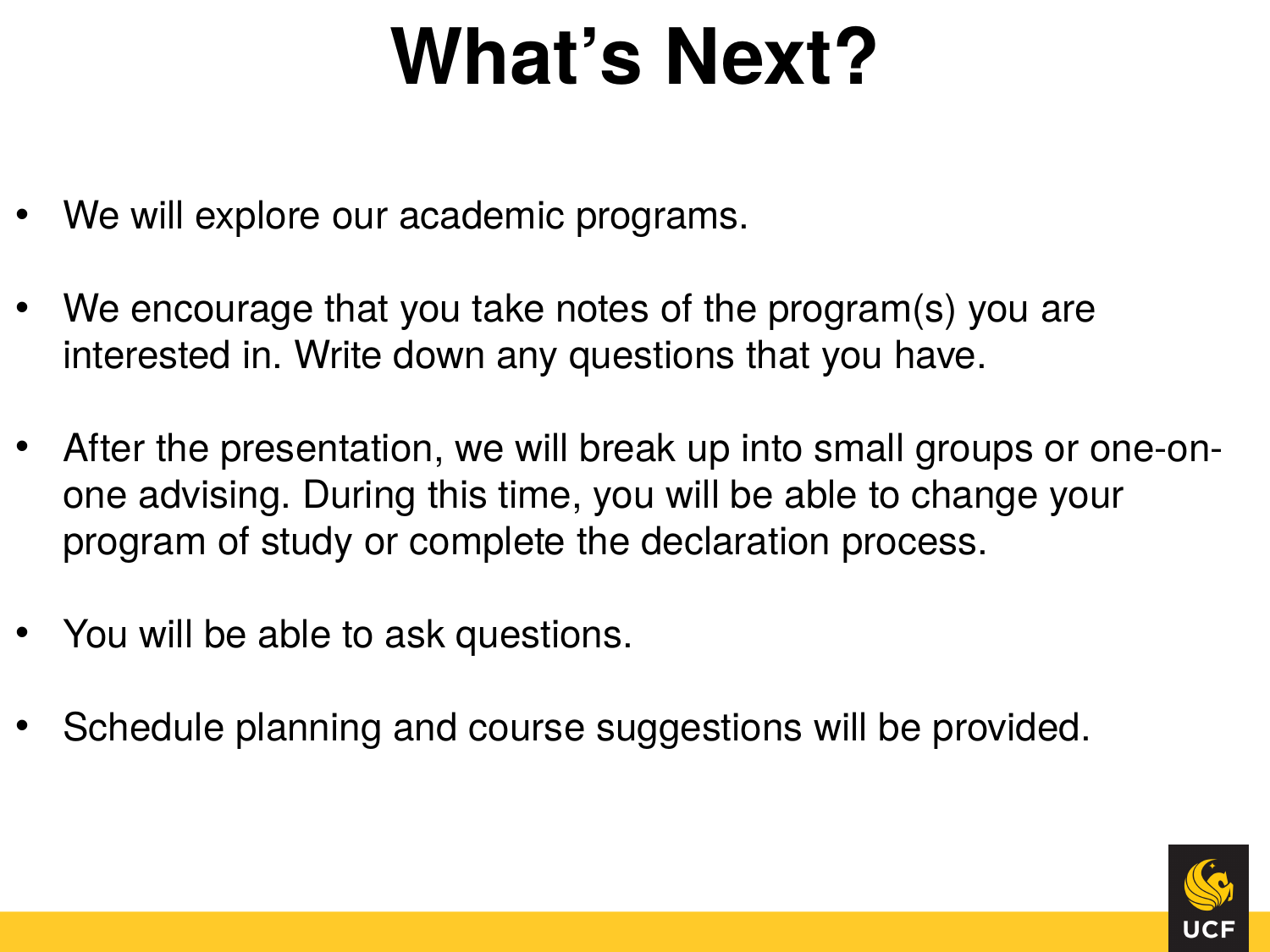

What’s Next?
#
We will explore our academic programs.

We encourage that you take notes of the program(s) you are interested in. Write down any questions that you have.

After the presentation, we will break up into small groups or one-on-one advising. During this time, you will be able to change your program of study or complete the declaration process.

You will be able to ask questions.

Schedule planning and course suggestions will be provided.